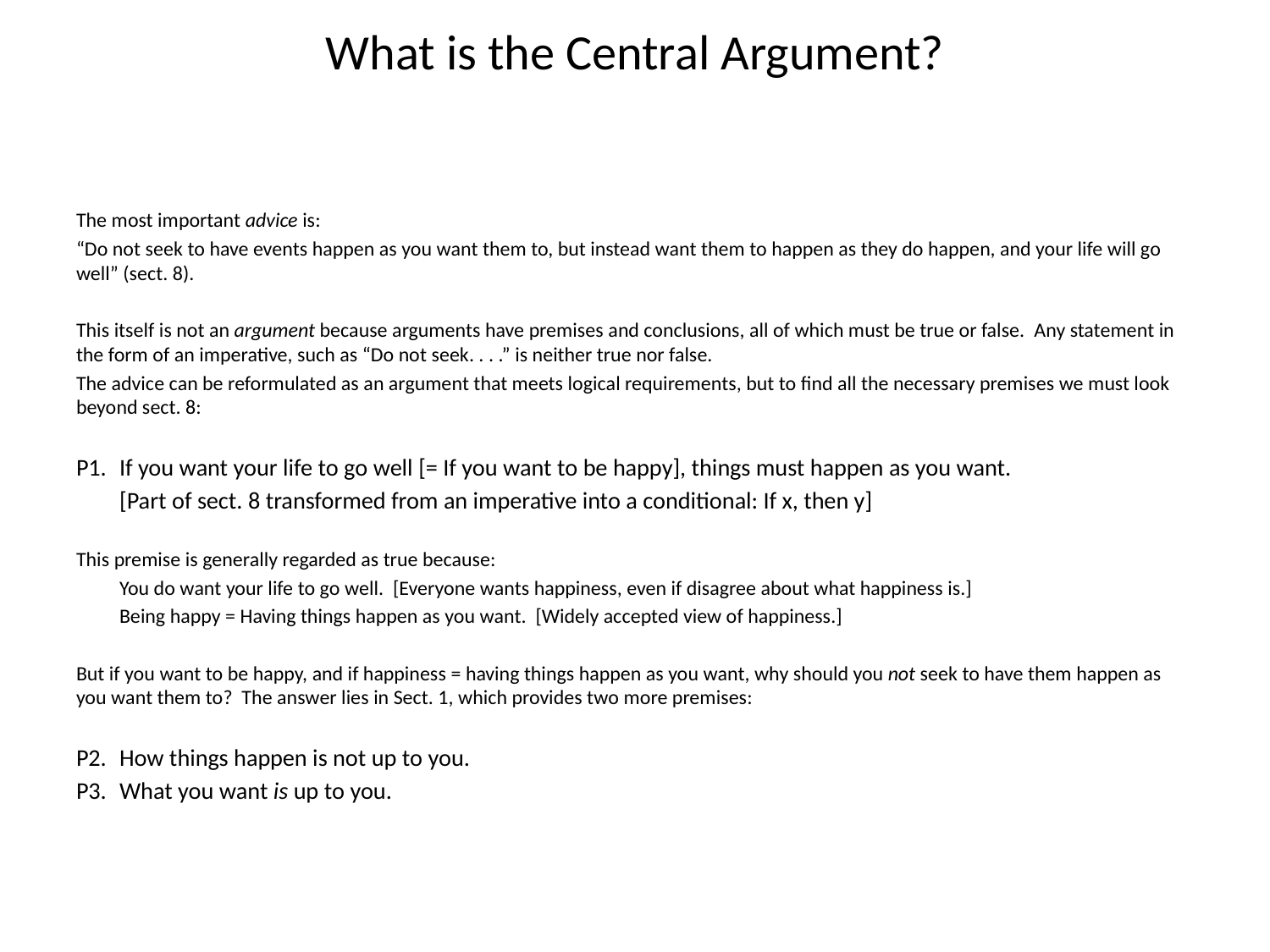

# What is the Central Argument?
The most important advice is:
“Do not seek to have events happen as you want them to, but instead want them to happen as they do happen, and your life will go well” (sect. 8).

This itself is not an argument because arguments have premises and conclusions, all of which must be true or false.  Any statement in the form of an imperative, such as “Do not seek. . . .” is neither true nor false.
The advice can be reformulated as an argument that meets logical requirements, but to find all the necessary premises we must look beyond sect. 8:

P1.	If you want your life to go well [= If you want to be happy], things must happen as you want.
	[Part of sect. 8 transformed from an imperative into a conditional: If x, then y]

This premise is generally regarded as true because:
	You do want your life to go well.  [Everyone wants happiness, even if disagree about what happiness is.]
 	Being happy = Having things happen as you want.  [Widely accepted view of happiness.]

But if you want to be happy, and if happiness = having things happen as you want, why should you not seek to have them happen as you want them to?  The answer lies in Sect. 1, which provides two more premises:

P2. 	How things happen is not up to you.
P3. 	What you want is up to you.